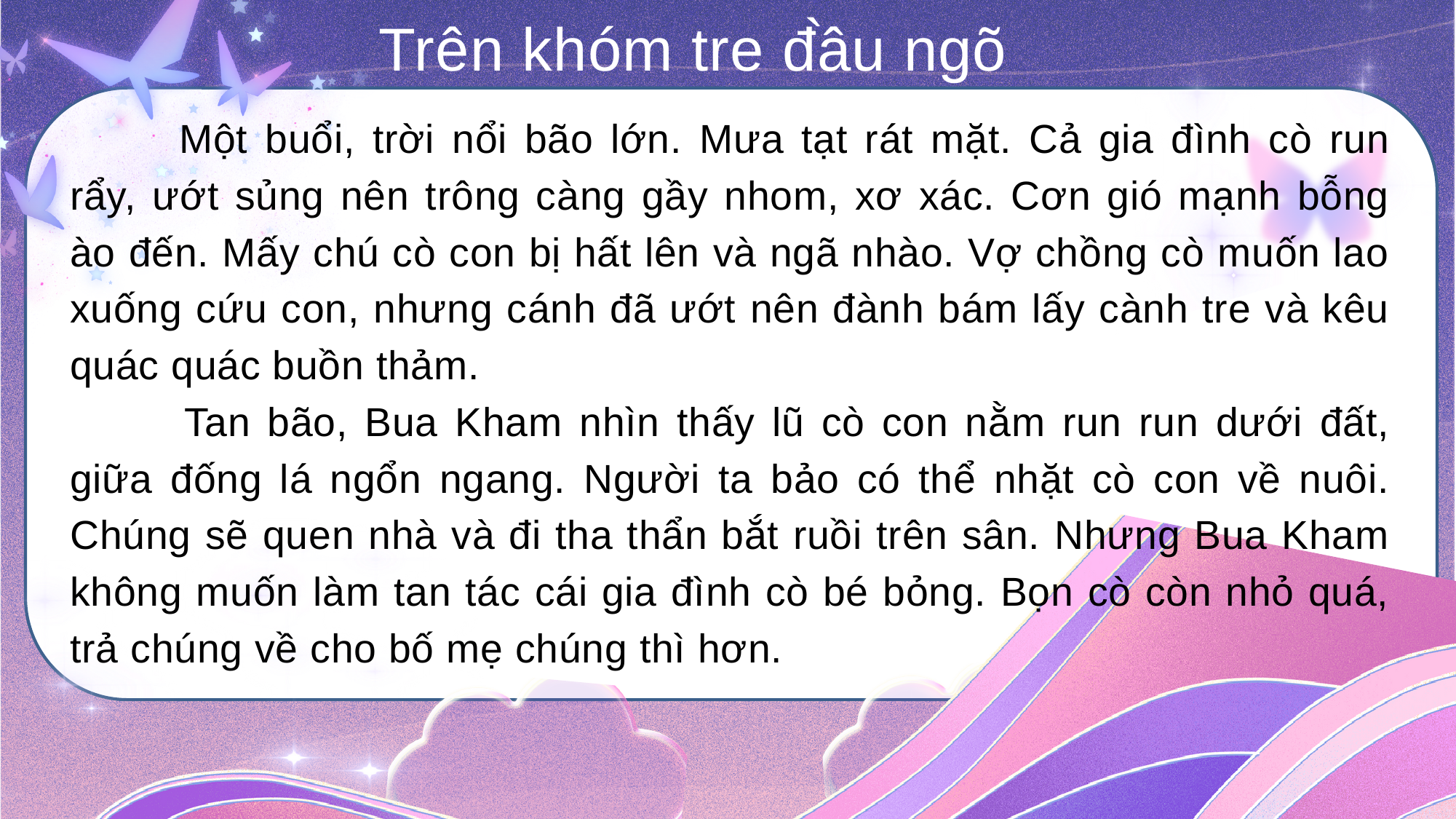

`
Trên khóm tre đâu ngõ

	Một buổi, trời nổi bão lớn. Mưa tạt rát mặt. Cả gia đình cò run rẩy, ướt sủng nên trông càng gầy nhom, xơ xác. Cơn gió mạnh bỗng ào đến. Mấy chú cò con bị hất lên và ngã nhào. Vợ chồng cò muốn lao xuống cứu con, nhưng cánh đã ướt nên đành bám lấy cành tre và kêu quác quác buồn thảm.
 	Tan bão, Bua Kham nhìn thấy lũ cò con nằm run run dưới đất, giữa đống lá ngổn ngang. Người ta bảo có thể nhặt cò con về nuôi. Chúng sẽ quen nhà và đi tha thẩn bắt ruồi trên sân. Nhưng Bua Kham không muốn làm tan tác cái gia đình cò bé bỏng. Bọn cò còn nhỏ quá, trả chúng về cho bố mẹ chúng thì hơn.